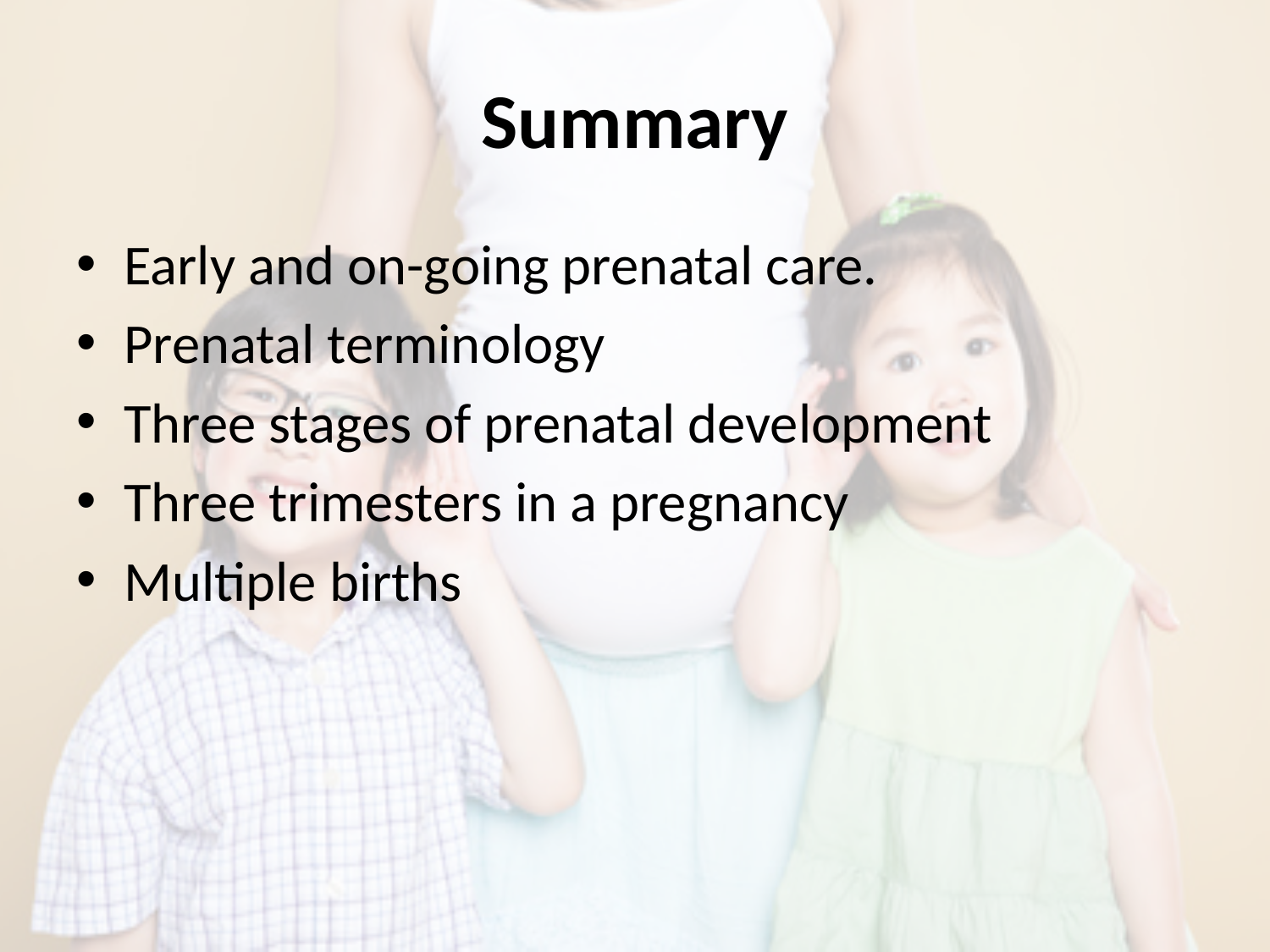

# Summary
Early and on-going prenatal care.
Prenatal terminology
Three stages of prenatal development
Three trimesters in a pregnancy
Multiple births